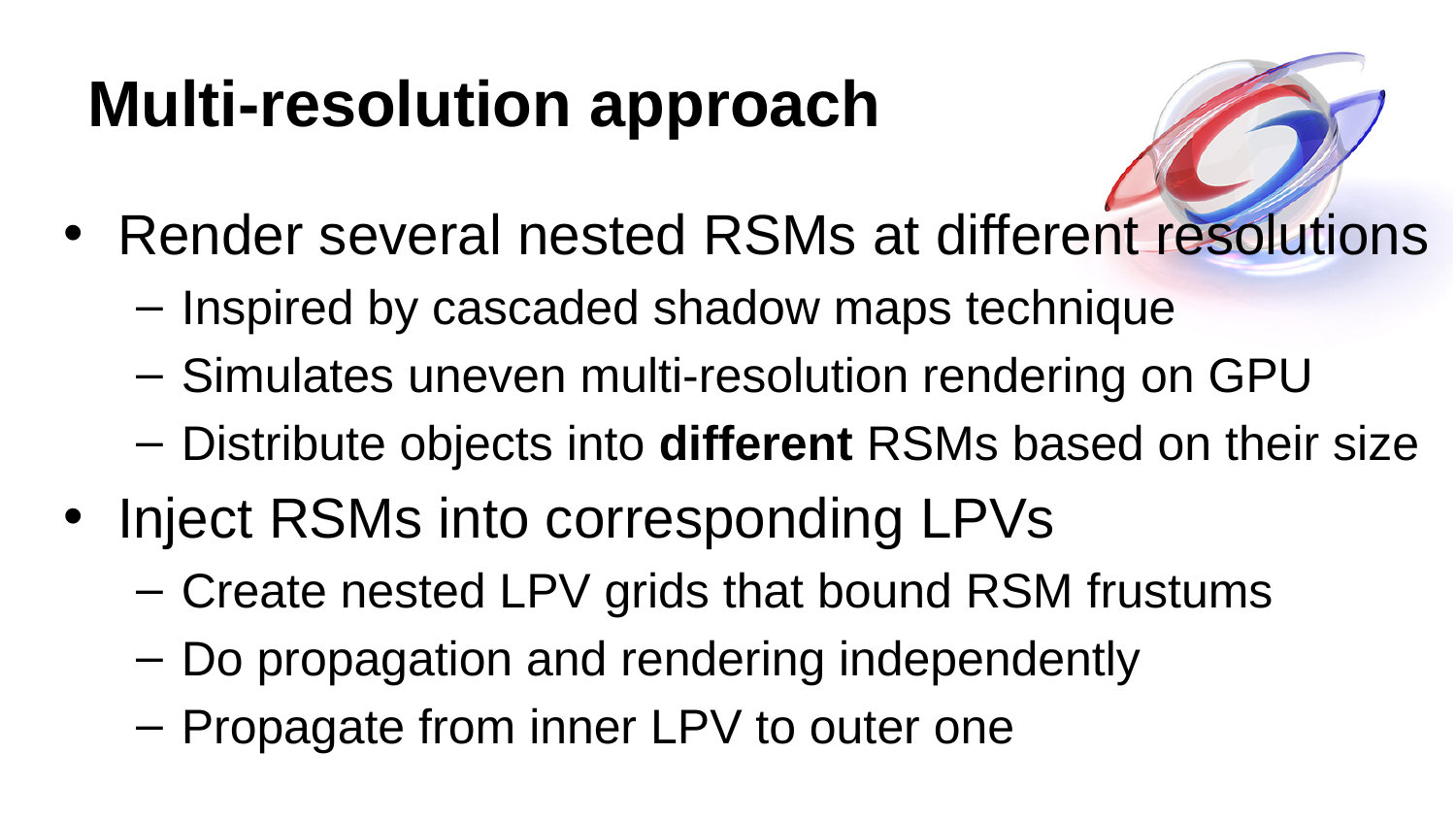

# Multi-resolution approach
Render several nested RSMs at different resolutions
Inspired by cascaded shadow maps technique
Simulates uneven multi-resolution rendering on GPU
Distribute objects into different RSMs based on their size
Inject RSMs into corresponding LPVs
Create nested LPV grids that bound RSM frustums
Do propagation and rendering independently
Propagate from inner LPV to outer one